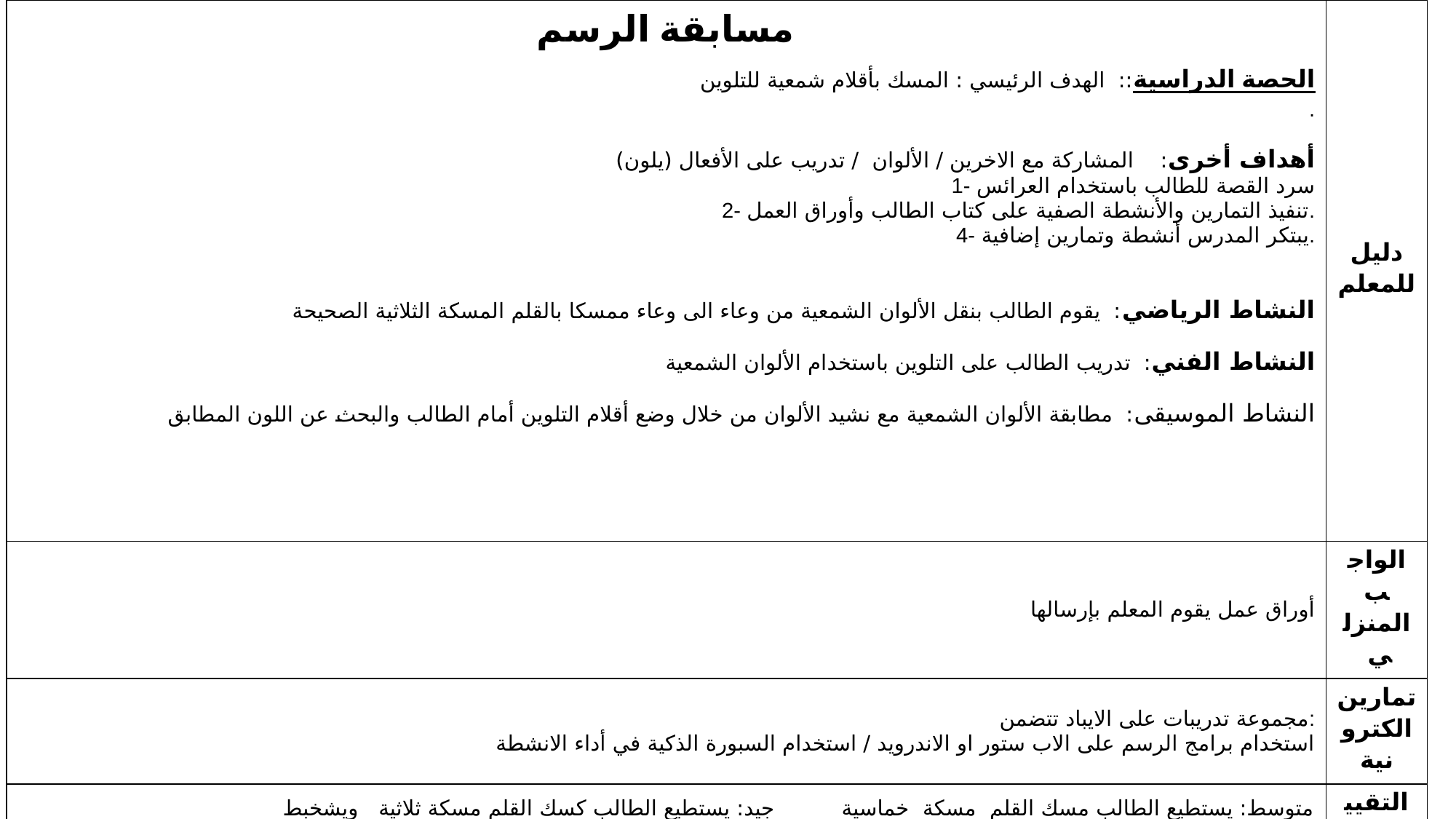

| الحصة الدراسية:: الهدف الرئيسي : المسك بأقلام شمعية للتلوين . أهداف أخرى: المشاركة مع الاخرين / الألوان / تدريب على الأفعال (يلون) 1- سرد القصة للطالب باستخدام العرائس 2- تنفيذ التمارين والأنشطة الصفية على كتاب الطالب وأوراق العمل. 4- يبتكر المدرس أنشطة وتمارين إضافية. النشاط الرياضي: يقوم الطالب بنقل الألوان الشمعية من وعاء الى وعاء ممسكا بالقلم المسكة الثلاثية الصحيحة النشاط الفني: تدريب الطالب على التلوين باستخدام الألوان الشمعية النشاط الموسيقى: مطابقة الألوان الشمعية مع نشيد الألوان من خلال وضع أقلام التلوين أمام الطالب والبحث عن اللون المطابق | دليل للمعلم |
| --- | --- |
| أوراق عمل يقوم المعلم بإرسالها | الواجب المنزلي |
| مجموعة تدريبات على الايباد تتضمن: استخدام برامج الرسم على الاب ستور او الاندرويد / استخدام السبورة الذكية في أداء الانشطة | تمارين الكترونية |
| متوسط: يستطيع الطالب مسك القلم مسكة خماسية جيد: يستطيع الطالب كسك القلم مسكة ثلاثية ويشخبط مرتفع: يستطيع الطالب مسك القلم مسكة ثلاثية ويلون داخل الحدود | التقييم |
مسابقة الرسم